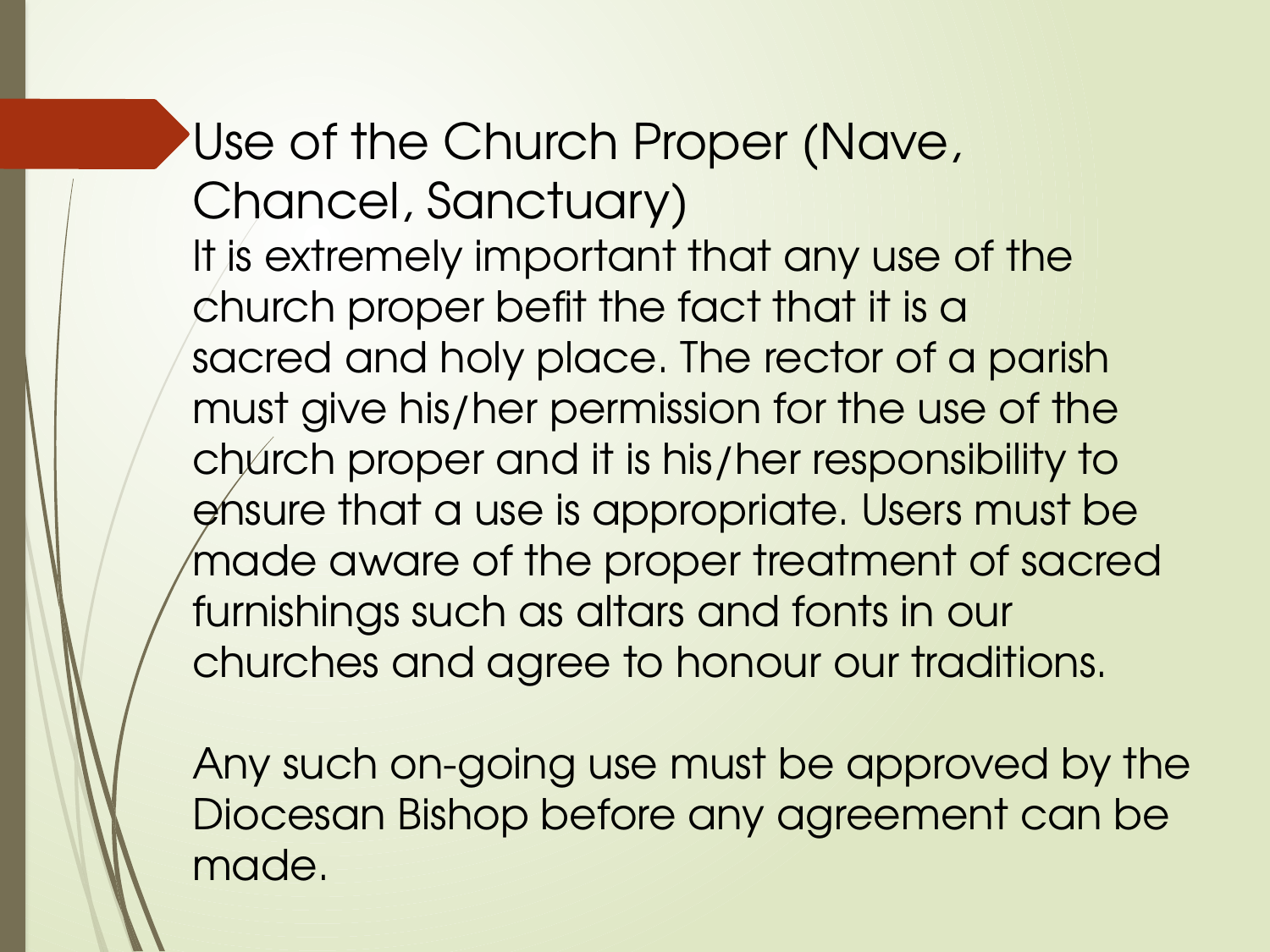

Use of the Church Proper (Nave, Chancel, Sanctuary)
It is extremely important that any use of the church proper befit the fact that it is a
sacred and holy place. The rector of a parish must give his/her permission for the use of the
church proper and it is his/her responsibility to ensure that a use is appropriate. Users must be
made aware of the proper treatment of sacred furnishings such as altars and fonts in our
churches and agree to honour our traditions.

Any such on-going use must be approved by the Diocesan Bishop before any agreement can be made.